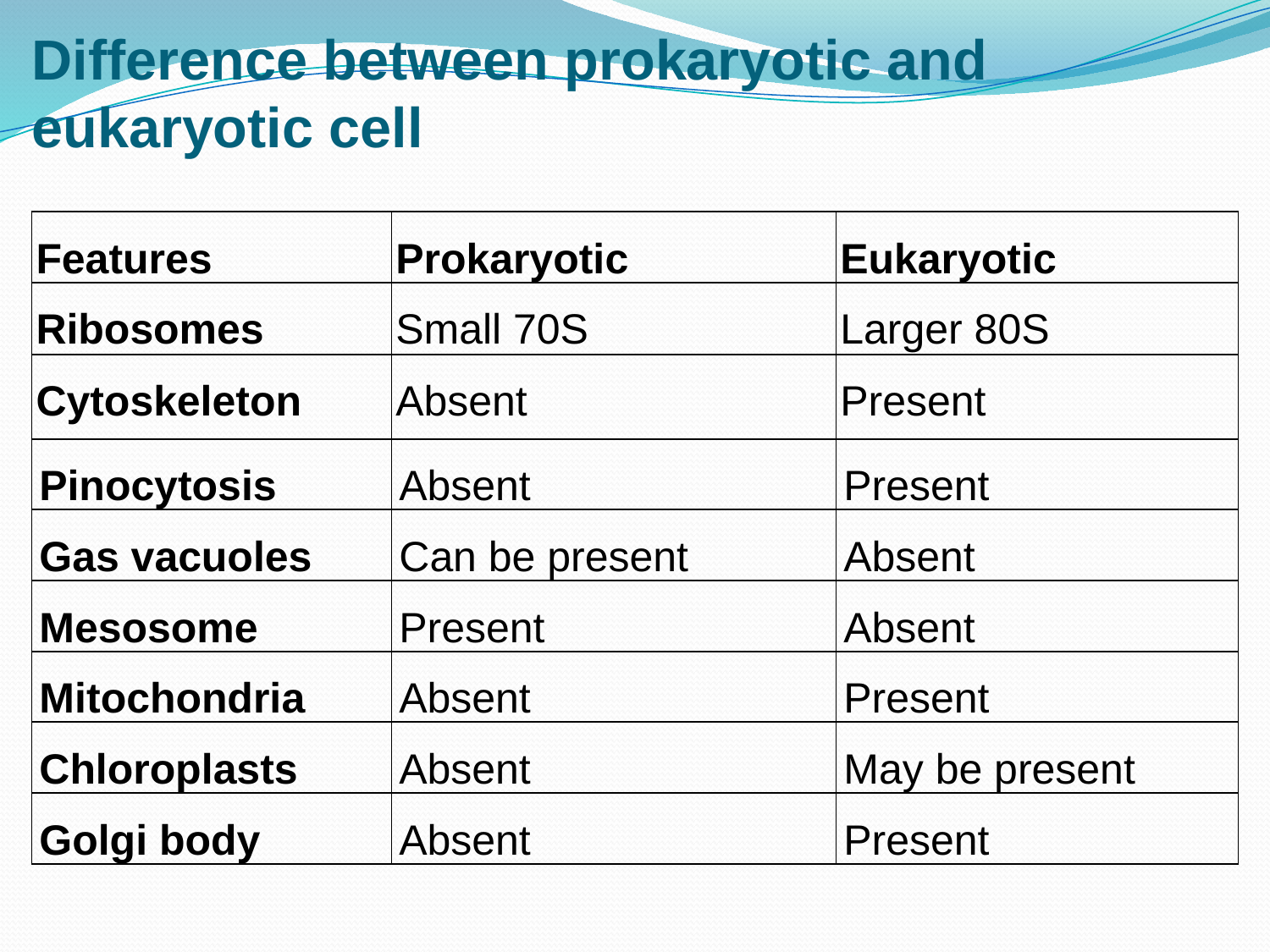

# Difference between prokaryotic and eukaryotic cell
| Features | Prokaryotic | Eukaryotic |
| --- | --- | --- |
| Ribosomes | Small 70S | Larger 80S |
| Cytoskeleton | Absent | Present |
| Pinocytosis | Absent | Present |
| Gas vacuoles | Can be present | Absent |
| Mesosome | Present | Absent |
| Mitochondria | Absent | Present |
| Chloroplasts | Absent | May be present |
| Golgi body | Absent | Present |